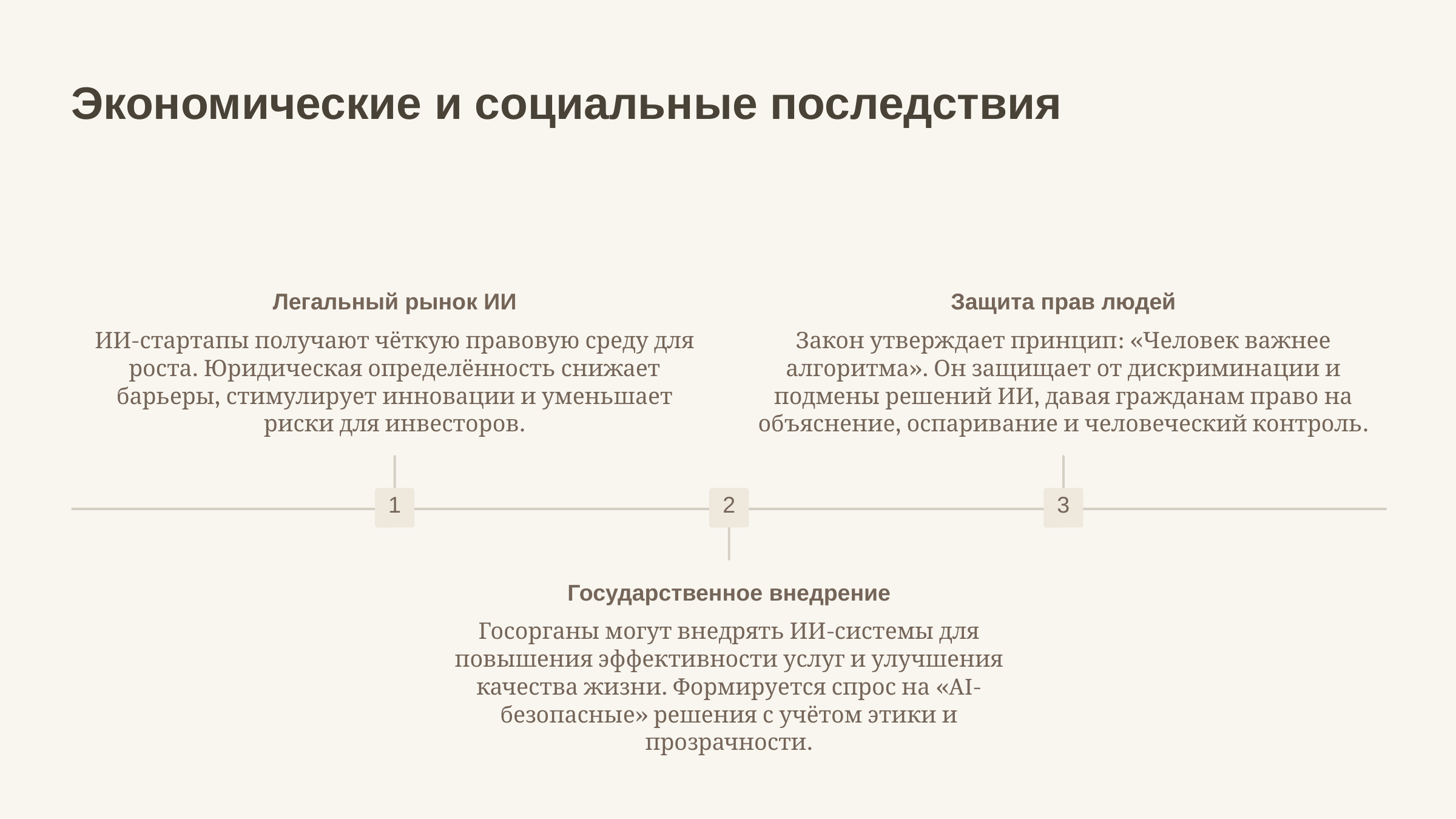

Экономические и социальные последствия
Легальный рынок ИИ
Защита прав людей
ИИ-стартапы получают чёткую правовую среду для роста. Юридическая определённость снижает барьеры, стимулирует инновации и уменьшает риски для инвесторов.
Закон утверждает принцип: «Человек важнее алгоритма». Он защищает от дискриминации и подмены решений ИИ, давая гражданам право на объяснение, оспаривание и человеческий контроль.

1
2
3

Государственное внедрение
Госорганы могут внедрять ИИ-системы для повышения эффективности услуг и улучшения качества жизни. Формируется спрос на «AI-безопасные» решения с учётом этики и прозрачности.